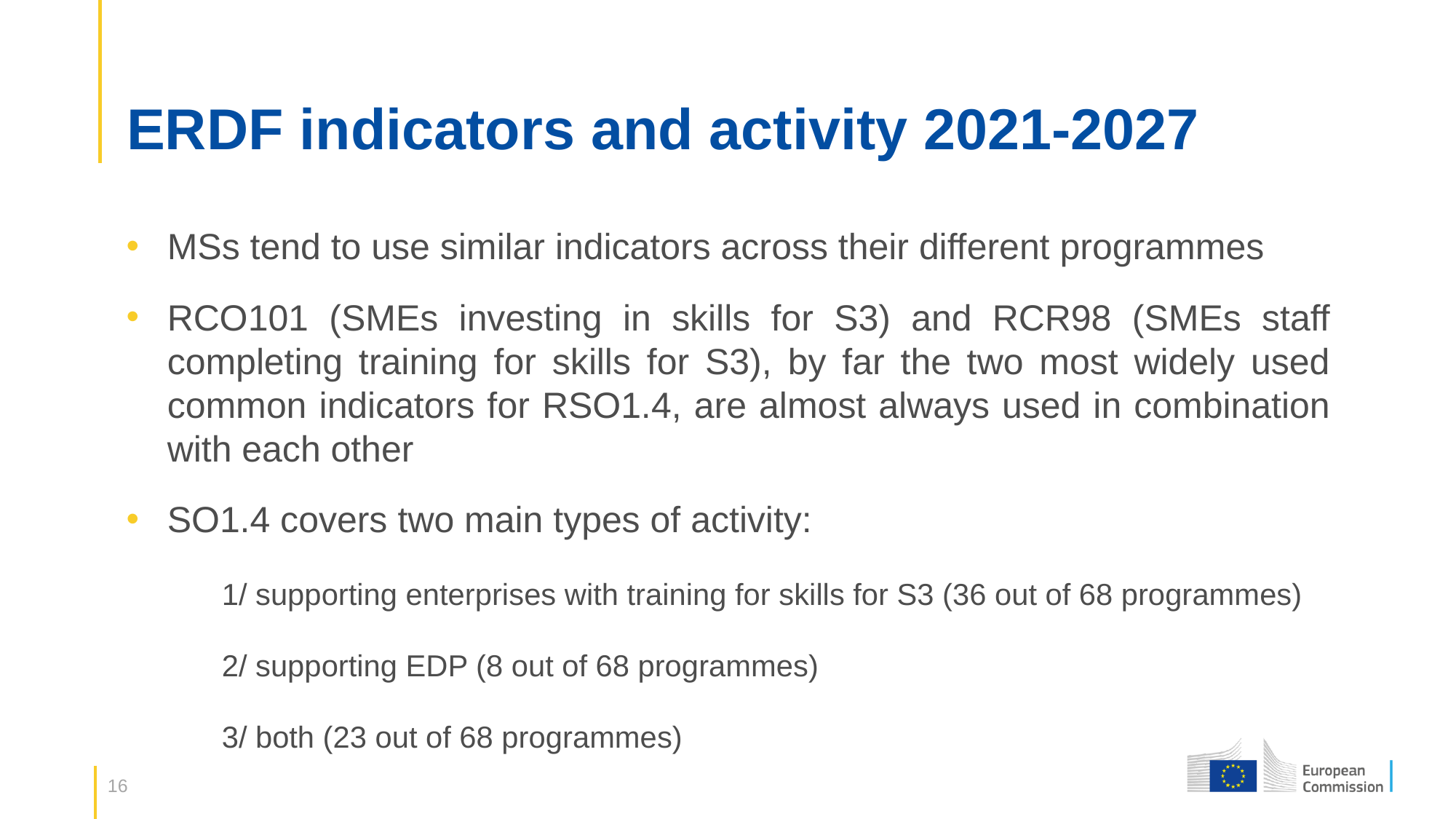

# ERDF indicators and activity 2021-2027
MSs tend to use similar indicators across their different programmes
RCO101 (SMEs investing in skills for S3) and RCR98 (SMEs staff completing training for skills for S3), by far the two most widely used common indicators for RSO1.4, are almost always used in combination with each other
SO1.4 covers two main types of activity:
1/ supporting enterprises with training for skills for S3 (36 out of 68 programmes)
2/ supporting EDP (8 out of 68 programmes)
3/ both (23 out of 68 programmes)